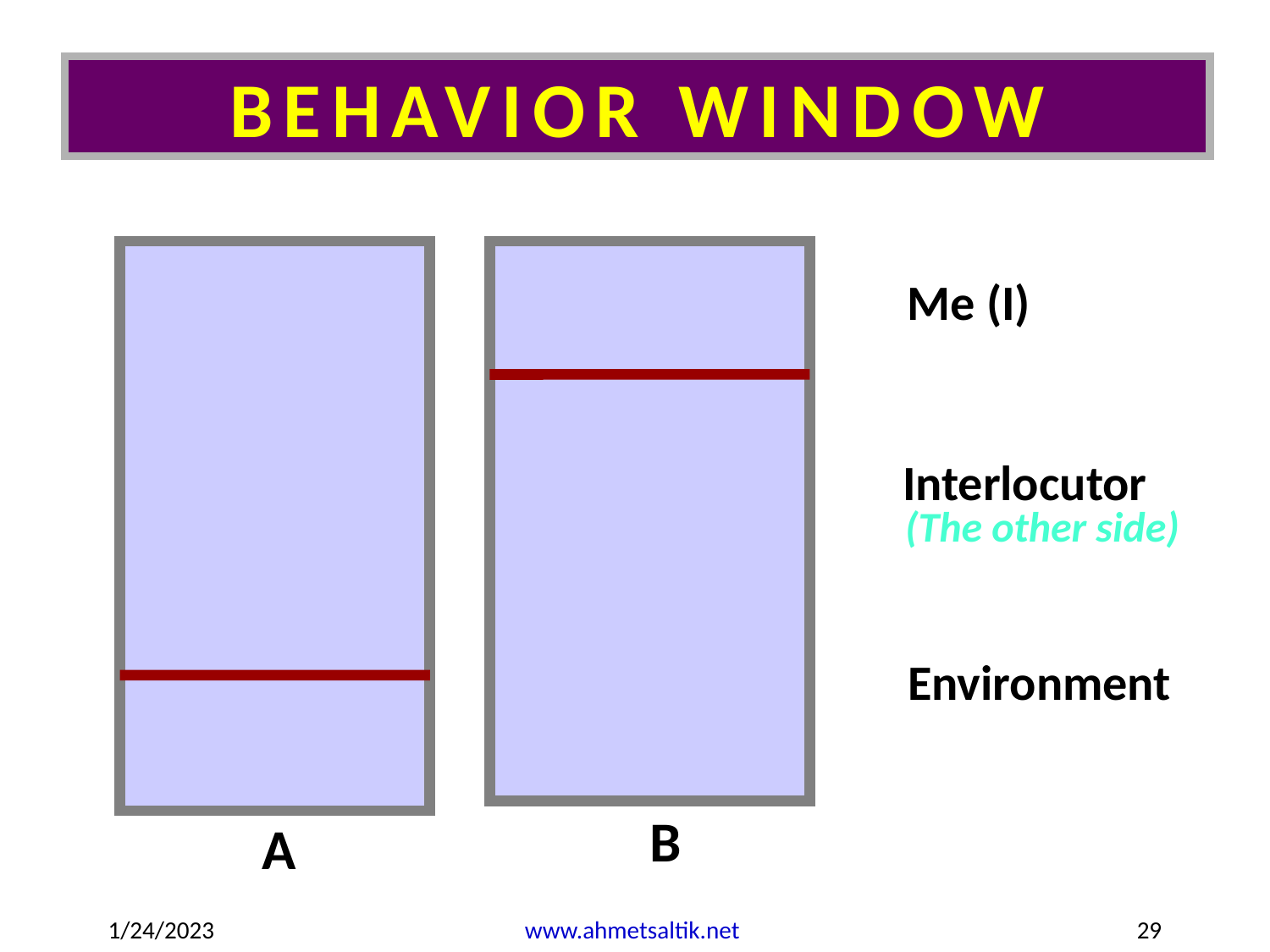

BEHAVIOR WINDOW

Me (I)

Interlocutor
(The other side)
Environment

B
A
1/24/2023
www.ahmetsaltik.net
29